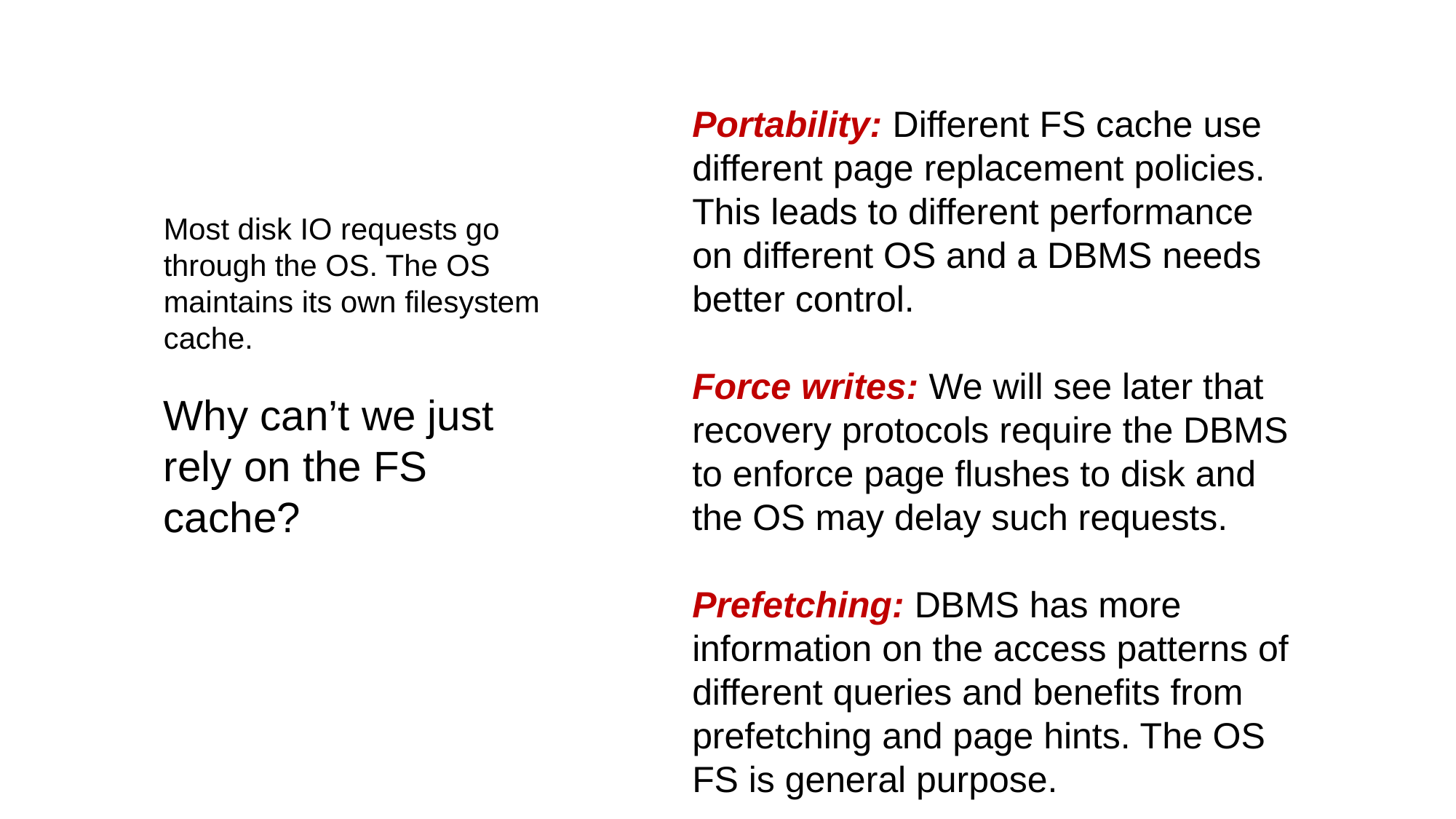

Portability: Different FS cache use different page replacement policies. This leads to different performance on different OS and a DBMS needs better control.

Force writes: We will see later that recovery protocols require the DBMS to enforce page flushes to disk and the OS may delay such requests.

Prefetching: DBMS has more information on the access patterns of different queries and benefits from prefetching and page hints. The OS FS is general purpose.
Most disk IO requests go through the OS. The OS maintains its own filesystem cache.

Why can’t we just rely on the FS cache?